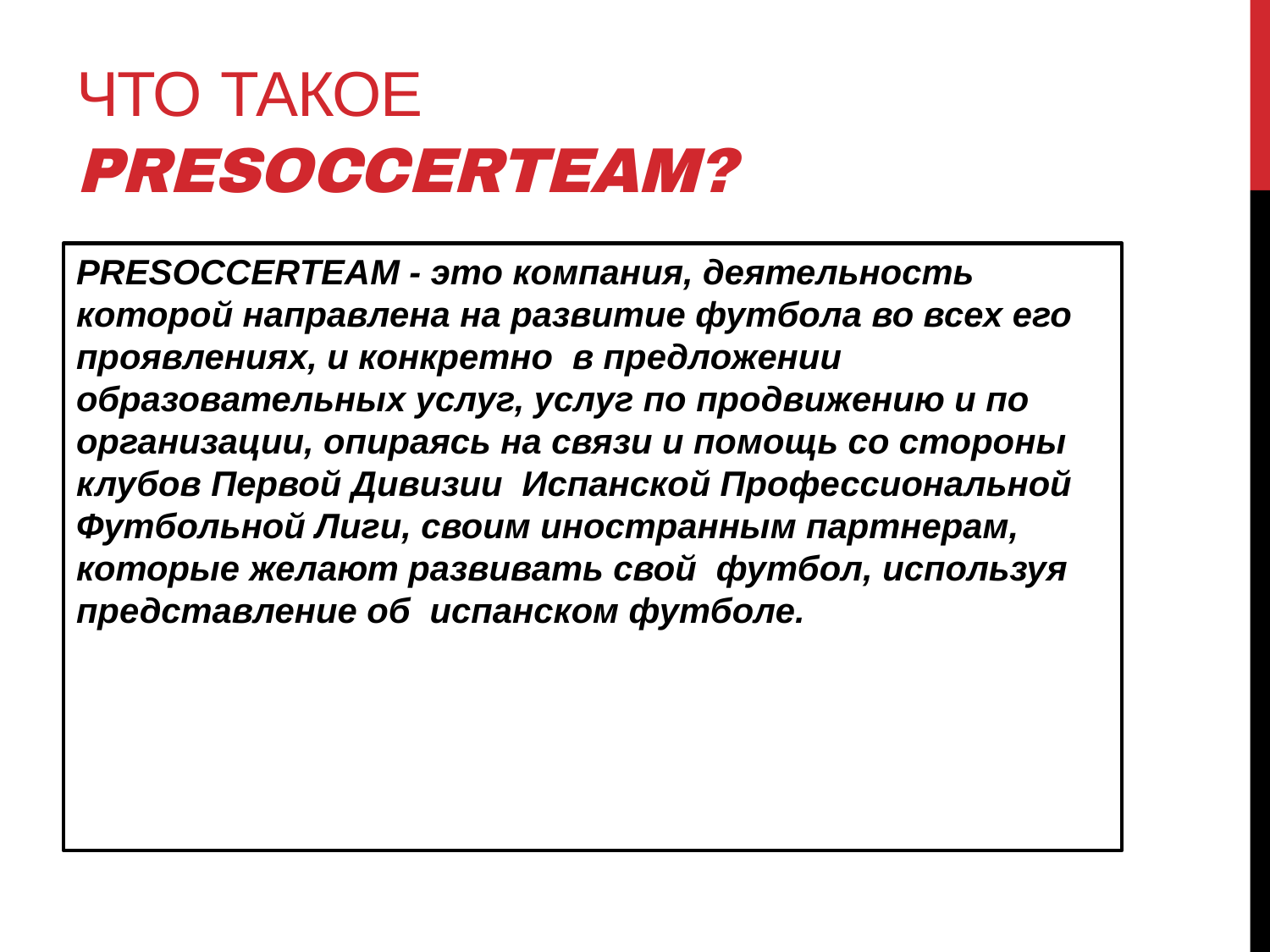

# что такое PRESOCCERTEAM?
PRESOCCERTEAM - это компания, деятельность которой направлена на развитие футбола во всех его проявлениях, и конкретно  в предложении образовательных услуг, услуг по продвижению и по организации, опираясь на связи и помощь со стороны клубов Первой Дивизии  Испанской Профессиональной Футбольной Лиги, своим иностранным партнерам, которые желают развивать свой  футбол, используя представление об  испанском футболе.